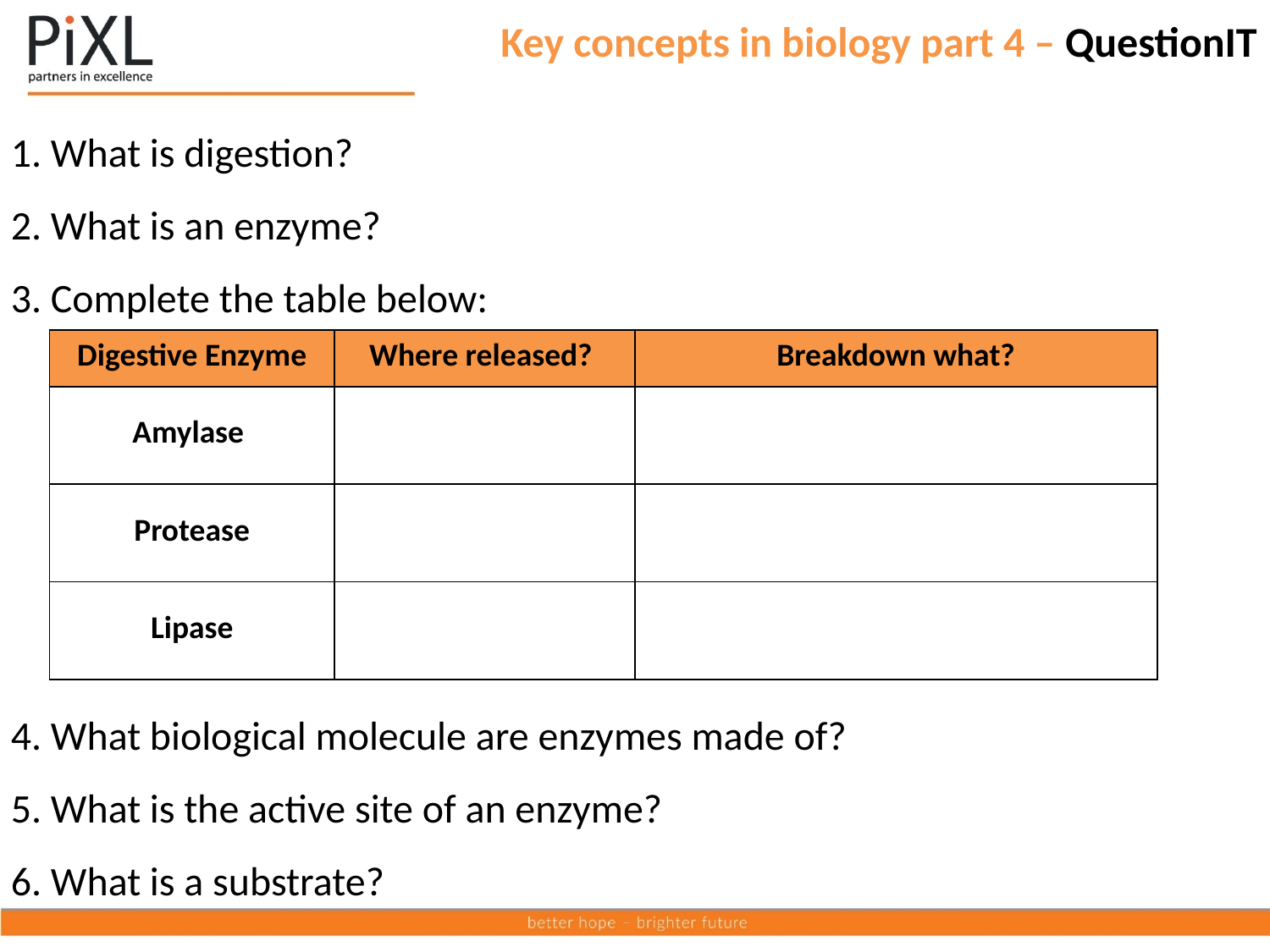

# Key concepts in biology part 4 – QuestionIT
1. What is digestion?
2. What is an enzyme?
3. Complete the table below:

4. What biological molecule are enzymes made of?
5. What is the active site of an enzyme?
6. What is a substrate?

| Digestive Enzyme | Where released? | Breakdown what? |
| --- | --- | --- |
| Amylase |  |  |
| Protease |  |  |
| Lipase |  |  |